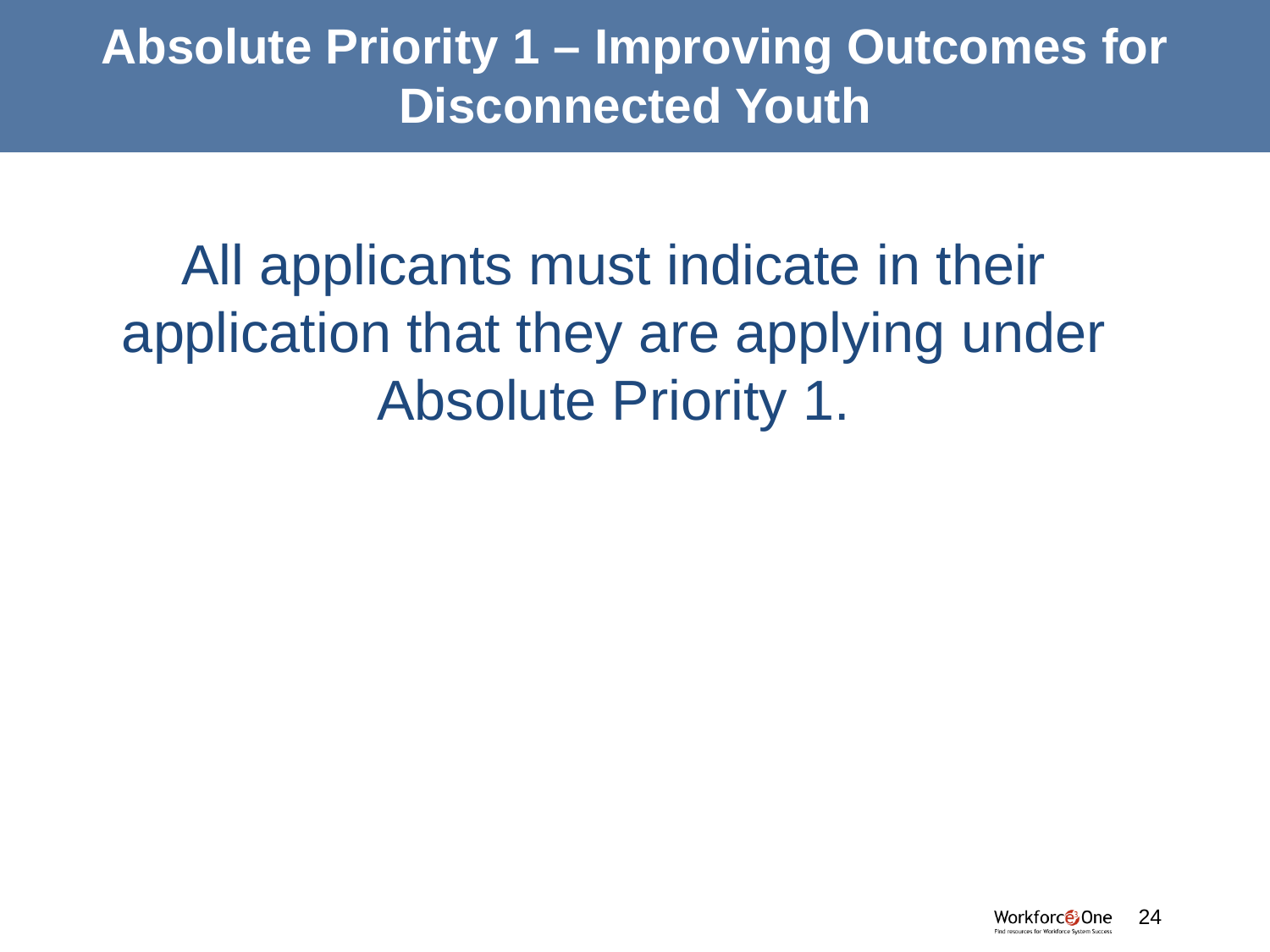

# Absolute Priority 1 – Improving Outcomes for Disconnected Youth
All applicants must indicate in their application that they are applying under Absolute Priority 1.
#
24